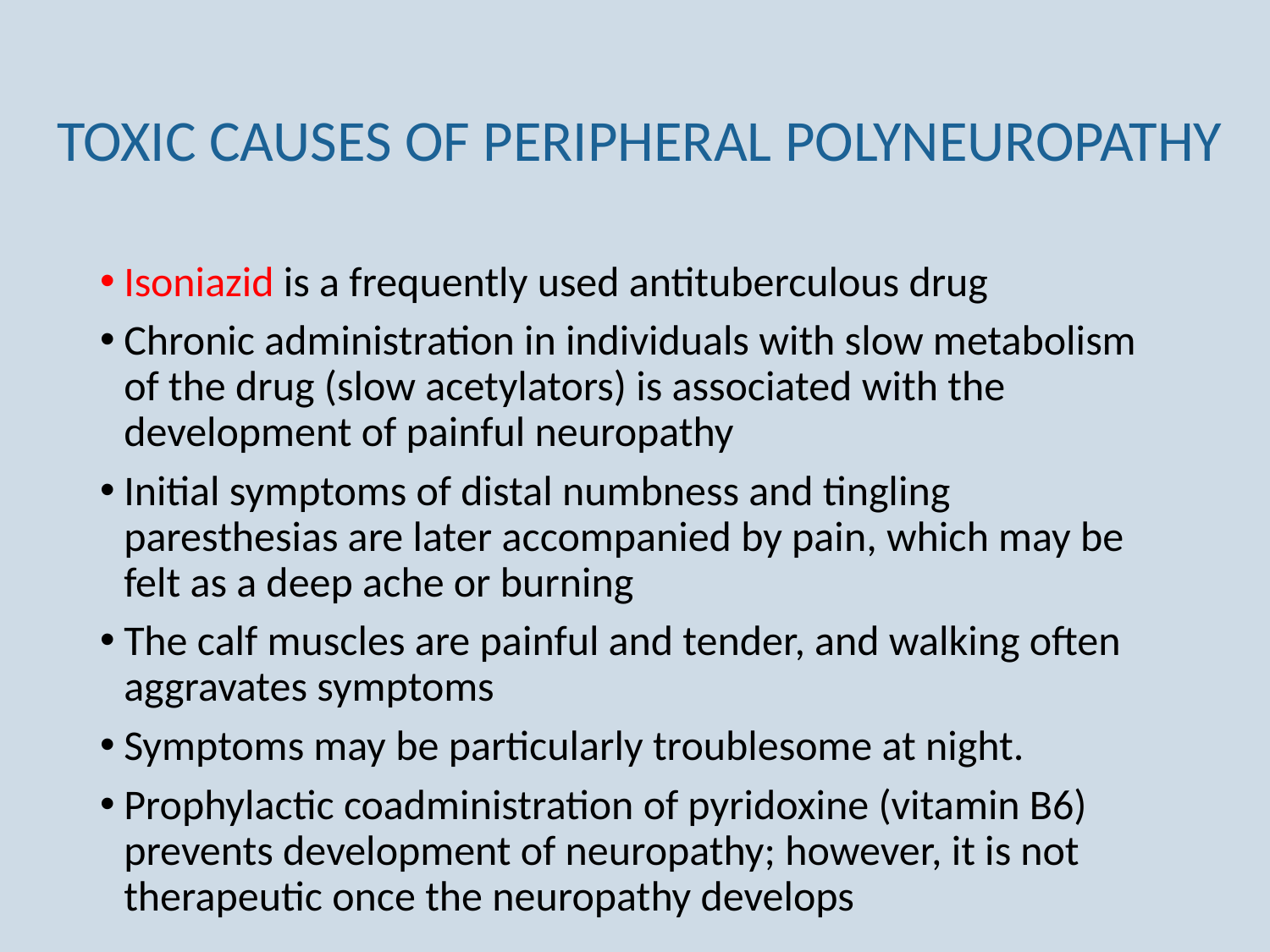

# TOXIC CAUSES OF PERIPHERAL POLYNEUROPATHY
Isoniazid is a frequently used antituberculous drug
Chronic administration in individuals with slow metabolism of the drug (slow acetylators) is associated with the development of painful neuropathy
Initial symptoms of distal numbness and tingling paresthesias are later accompanied by pain, which may be felt as a deep ache or burning
The calf muscles are painful and tender, and walking often aggravates symptoms
Symptoms may be particularly troublesome at night.
Prophylactic coadministration of pyridoxine (vitamin B6) prevents development of neuropathy; however, it is not therapeutic once the neuropathy develops